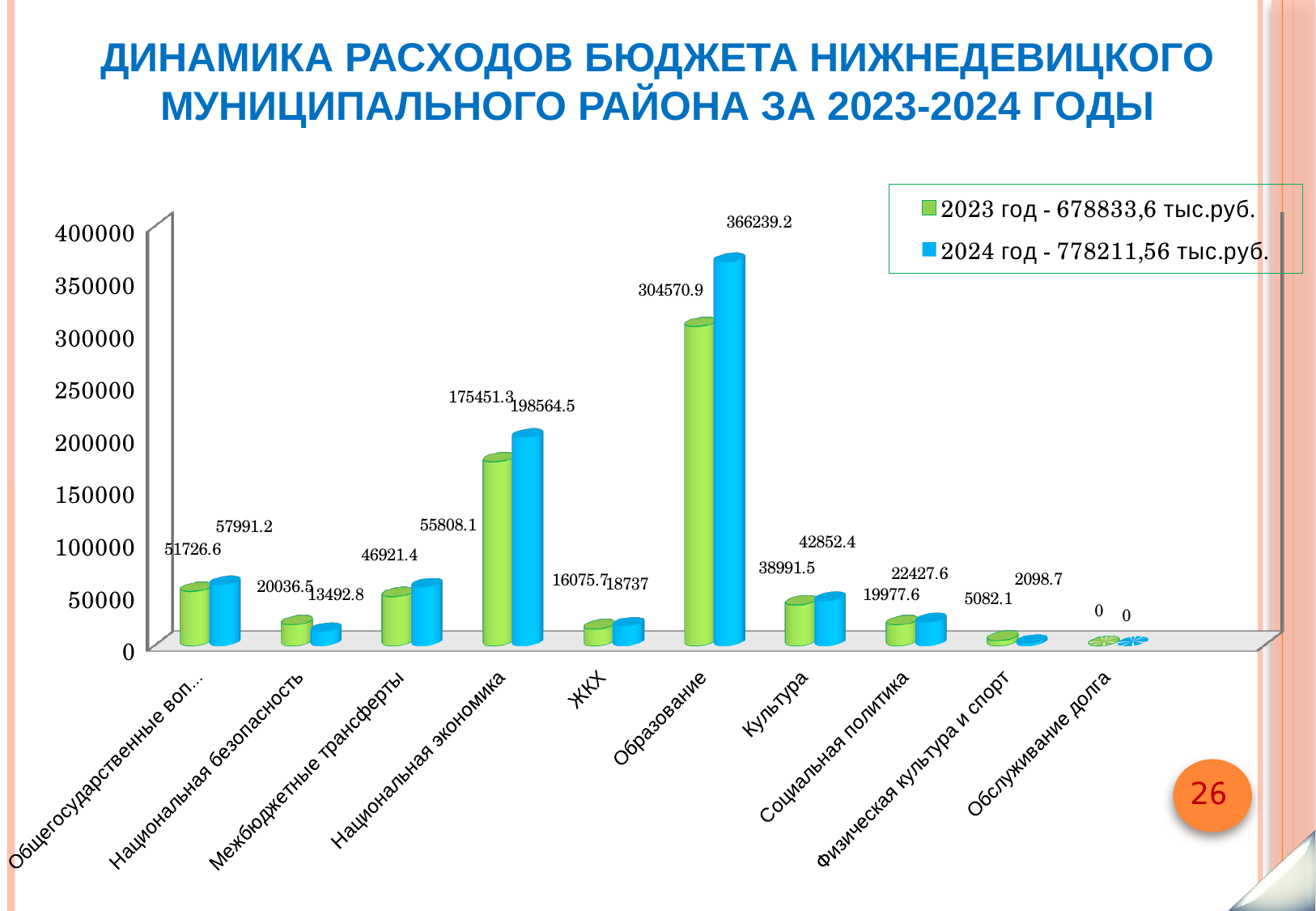

# Динамика расходов бюджета Нижнедевицкого муниципального района за 2023-2024 годы

[unsupported chart]

26